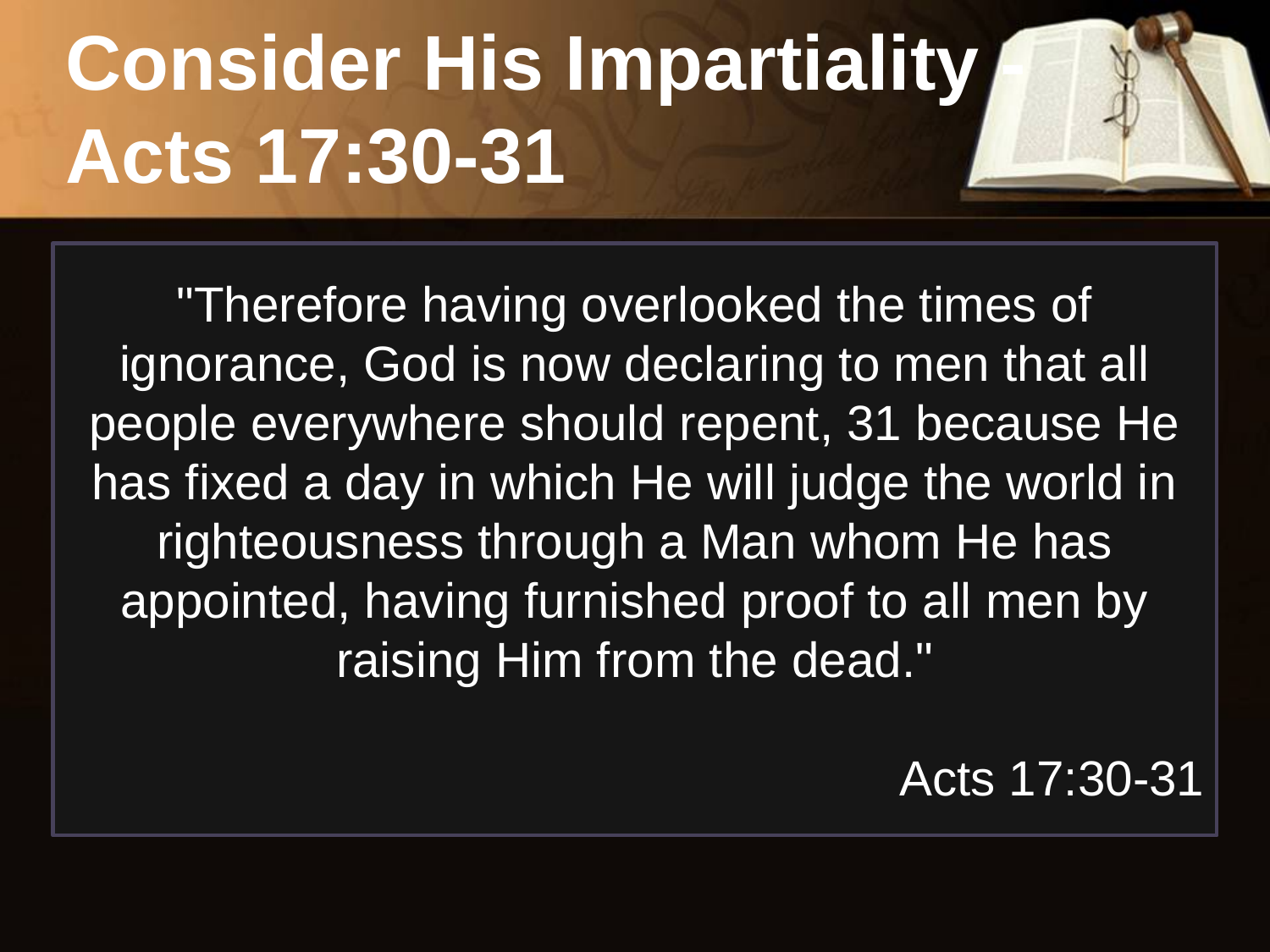

# Consider His Impartiality - Acts 17:30-31
The Bible presents a God who always does what is right - Gen. 18:20-26
In all of His dealings with man, including judgment, God shows no partiality - Rom. 2:5-11
Therefore, we can be assured that the final judgment before God will be just and fair - Rev. 20:11-15

"Therefore having overlooked the times of ignorance, God is now declaring to men that all people everywhere should repent, 31 because He has fixed a day in which He will judge the world in righteousness through a Man whom He has appointed, having furnished proof to all men by raising Him from the dead."

Acts 17:30-31